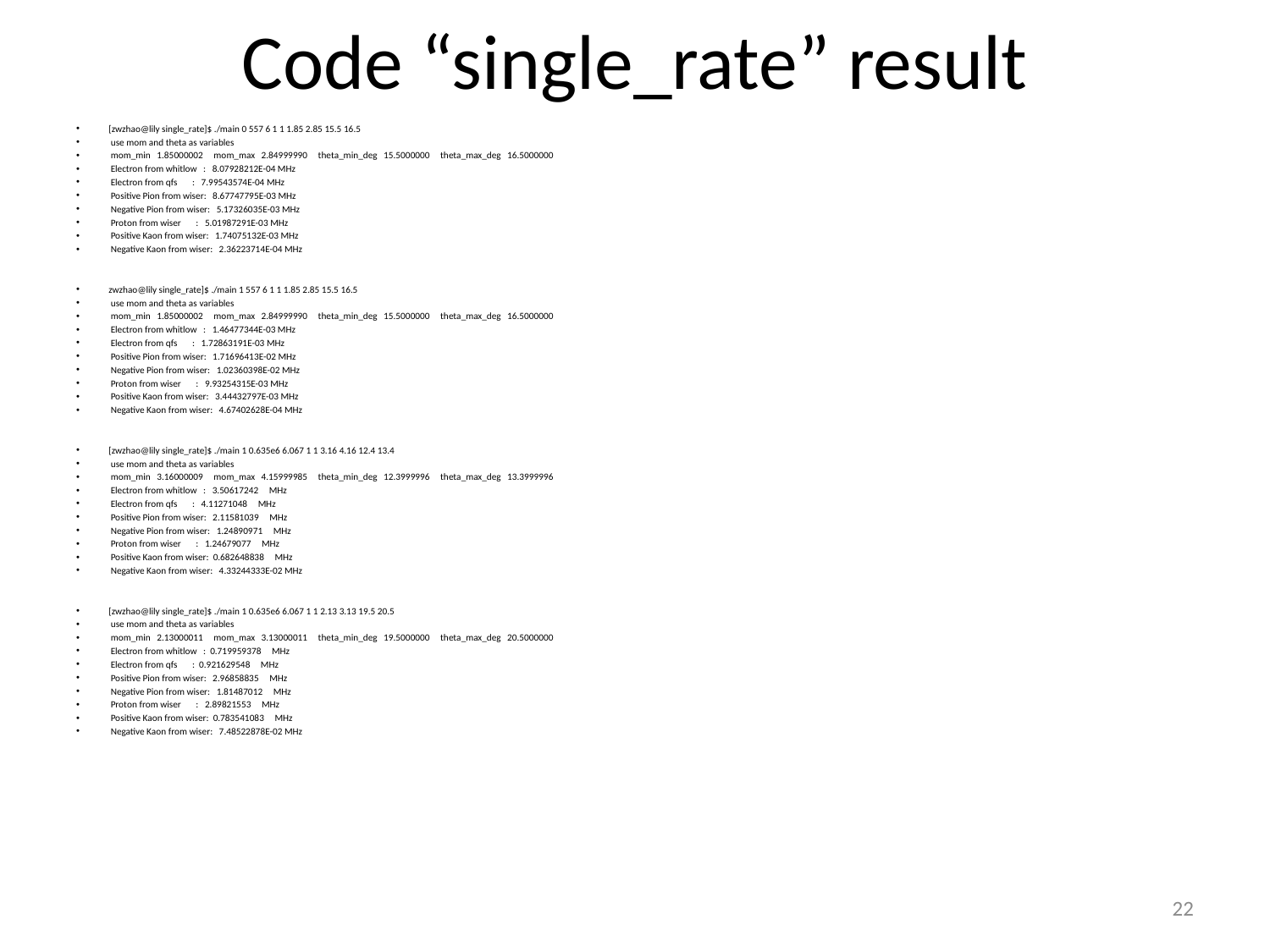

# Code “single_rate” result
[zwzhao@lily single_rate]$ ./main 0 557 6 1 1 1.85 2.85 15.5 16.5
 use mom and theta as variables
 mom_min   1.85000002     mom_max   2.84999990     theta_min_deg   15.5000000     theta_max_deg   16.5000000
 Electron from whitlow   :   8.07928212E-04 MHz
 Electron from qfs       :   7.99543574E-04 MHz
 Positive Pion from wiser:   8.67747795E-03 MHz
 Negative Pion from wiser:   5.17326035E-03 MHz
 Proton from wiser       :   5.01987291E-03 MHz
 Positive Kaon from wiser:   1.74075132E-03 MHz
 Negative Kaon from wiser:   2.36223714E-04 MHz

zwzhao@lily single_rate]$ ./main 1 557 6 1 1 1.85 2.85 15.5 16.5
 use mom and theta as variables
 mom_min   1.85000002     mom_max   2.84999990     theta_min_deg   15.5000000     theta_max_deg   16.5000000
 Electron from whitlow   :   1.46477344E-03 MHz
 Electron from qfs       :   1.72863191E-03 MHz
 Positive Pion from wiser:   1.71696413E-02 MHz
 Negative Pion from wiser:   1.02360398E-02 MHz
 Proton from wiser       :   9.93254315E-03 MHz
 Positive Kaon from wiser:   3.44432797E-03 MHz
 Negative Kaon from wiser:   4.67402628E-04 MHz

[zwzhao@lily single_rate]$ ./main 1 0.635e6 6.067 1 1 3.16 4.16 12.4 13.4
 use mom and theta as variables
 mom_min   3.16000009     mom_max   4.15999985     theta_min_deg   12.3999996     theta_max_deg   13.3999996
 Electron from whitlow   :   3.50617242     MHz
 Electron from qfs       :   4.11271048     MHz
 Positive Pion from wiser:   2.11581039     MHz
 Negative Pion from wiser:   1.24890971     MHz
 Proton from wiser       :   1.24679077     MHz
 Positive Kaon from wiser:  0.682648838     MHz
 Negative Kaon from wiser:   4.33244333E-02 MHz

[zwzhao@lily single_rate]$ ./main 1 0.635e6 6.067 1 1 2.13 3.13 19.5 20.5
 use mom and theta as variables
 mom_min   2.13000011     mom_max   3.13000011     theta_min_deg   19.5000000     theta_max_deg   20.5000000
 Electron from whitlow   :  0.719959378     MHz
 Electron from qfs       :  0.921629548     MHz
 Positive Pion from wiser:   2.96858835     MHz
 Negative Pion from wiser:   1.81487012     MHz
 Proton from wiser       :   2.89821553     MHz
 Positive Kaon from wiser:  0.783541083     MHz
 Negative Kaon from wiser:   7.48522878E-02 MHz

22